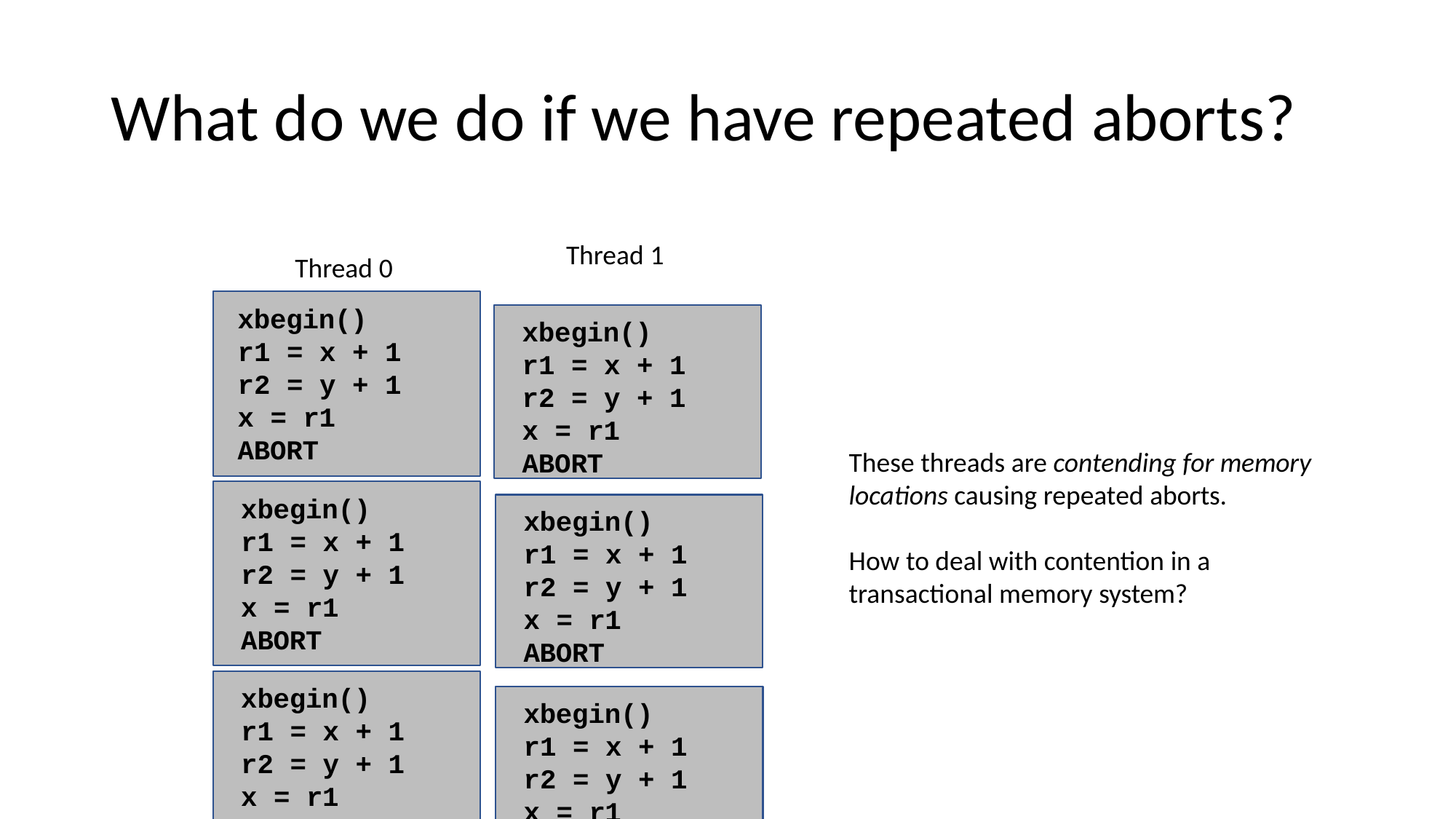

# What do we do if we have repeated aborts?
Thread 1
Thread 0

xbegin() r1 = x + 1 r2 = y + 1 x = r1 ABORT
xbegin() r1 = x + 1 r2 = y + 1 x = r1 ABORT
These threads are contending for memory locations causing repeated aborts.

xbegin() r1 = x + 1 r2 = y + 1 x = r1 ABORT
xbegin() r1 = x + 1 r2 = y + 1 x = r1 ABORT
How to deal with contention in a transactional memory system?

xbegin() r1 = x + 1 r2 = y + 1 x = r1

xbegin() r1 = x + 1 r2 = y + 1 x = r1